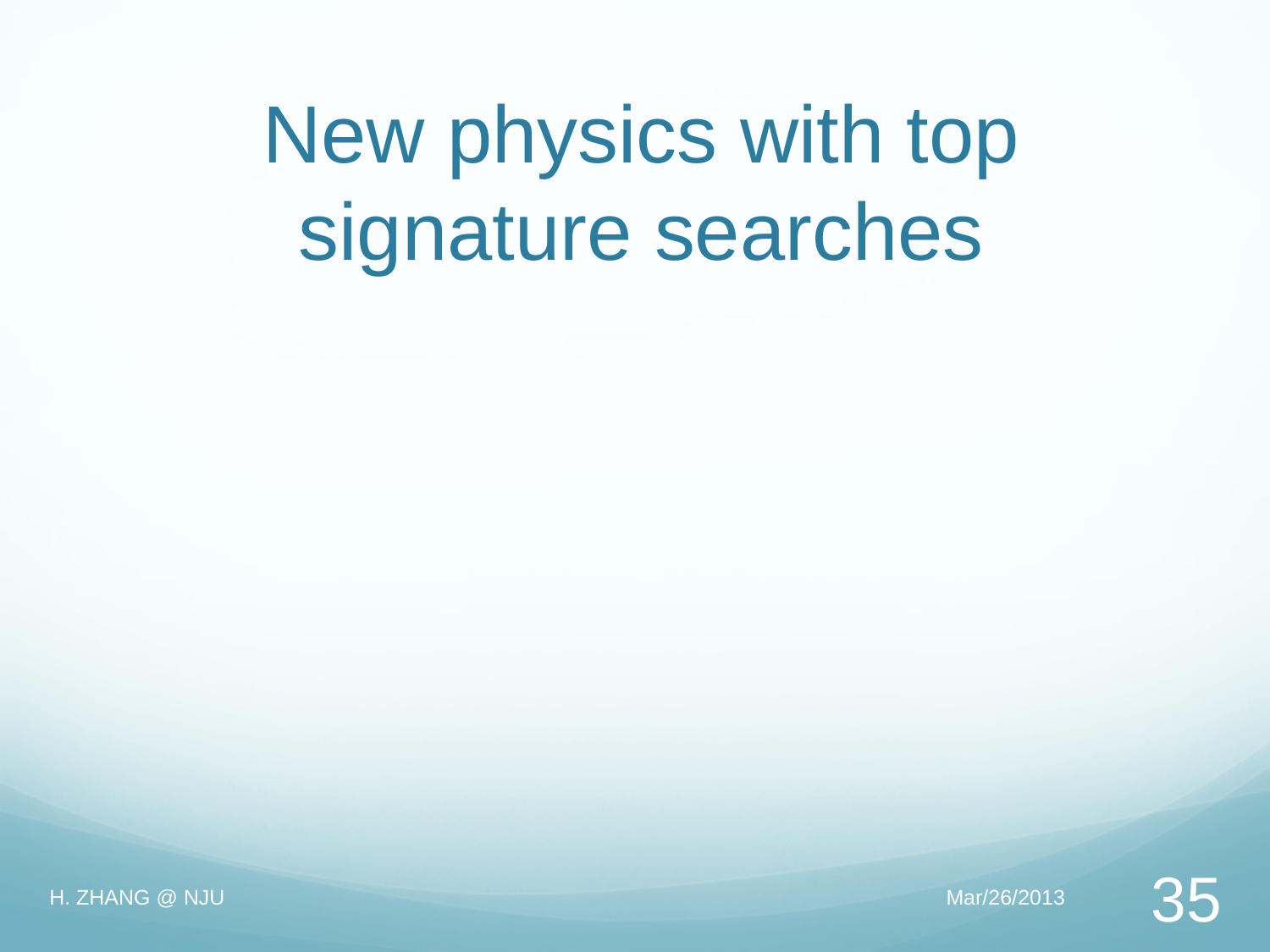

# New physics with top signature searches
H. ZHANG @ NJU
Mar/26/2013
35